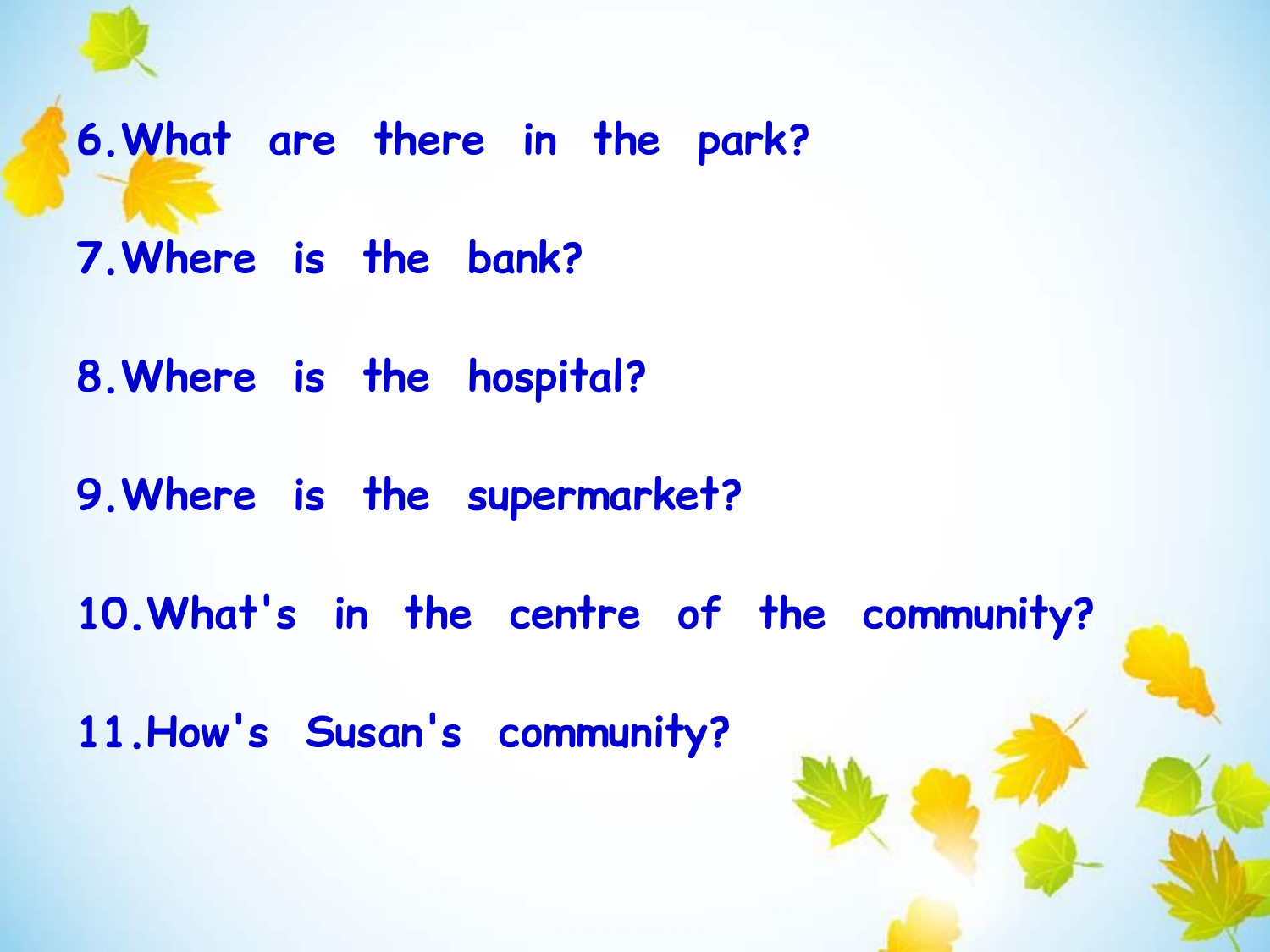

#
6.What  are  there  in  the  park?

7.Where  is  the  bank?

8.Where  is  the  hospital?

9.Where  is  the  supermarket?

10.What's  in  the  centre  of  the  community?

11.How's  Susan's  community?